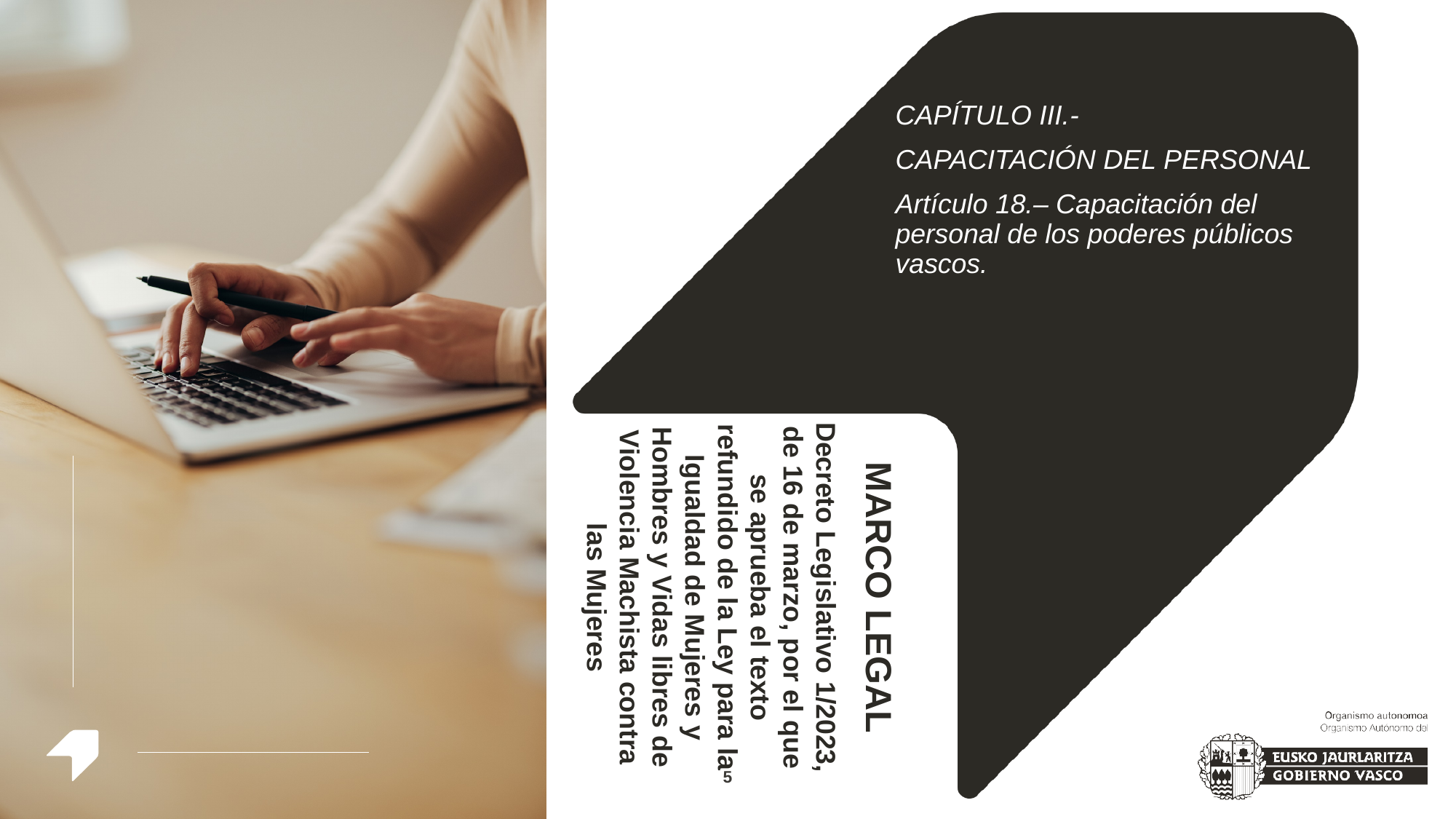

CAPÍTULO III.-
CAPACITACIÓN DEL PERSONAL
Artículo 18.– Capacitación del personal de los poderes públicos vascos.
MARCO LEGAL
Decreto Legislativo 1/2023, de 16 de marzo, por el que se aprueba el texto refundido de la Ley para la Igualdad de Mujeres y Hombres y Vidas libres de Violencia Machista contra las Mujeres
5